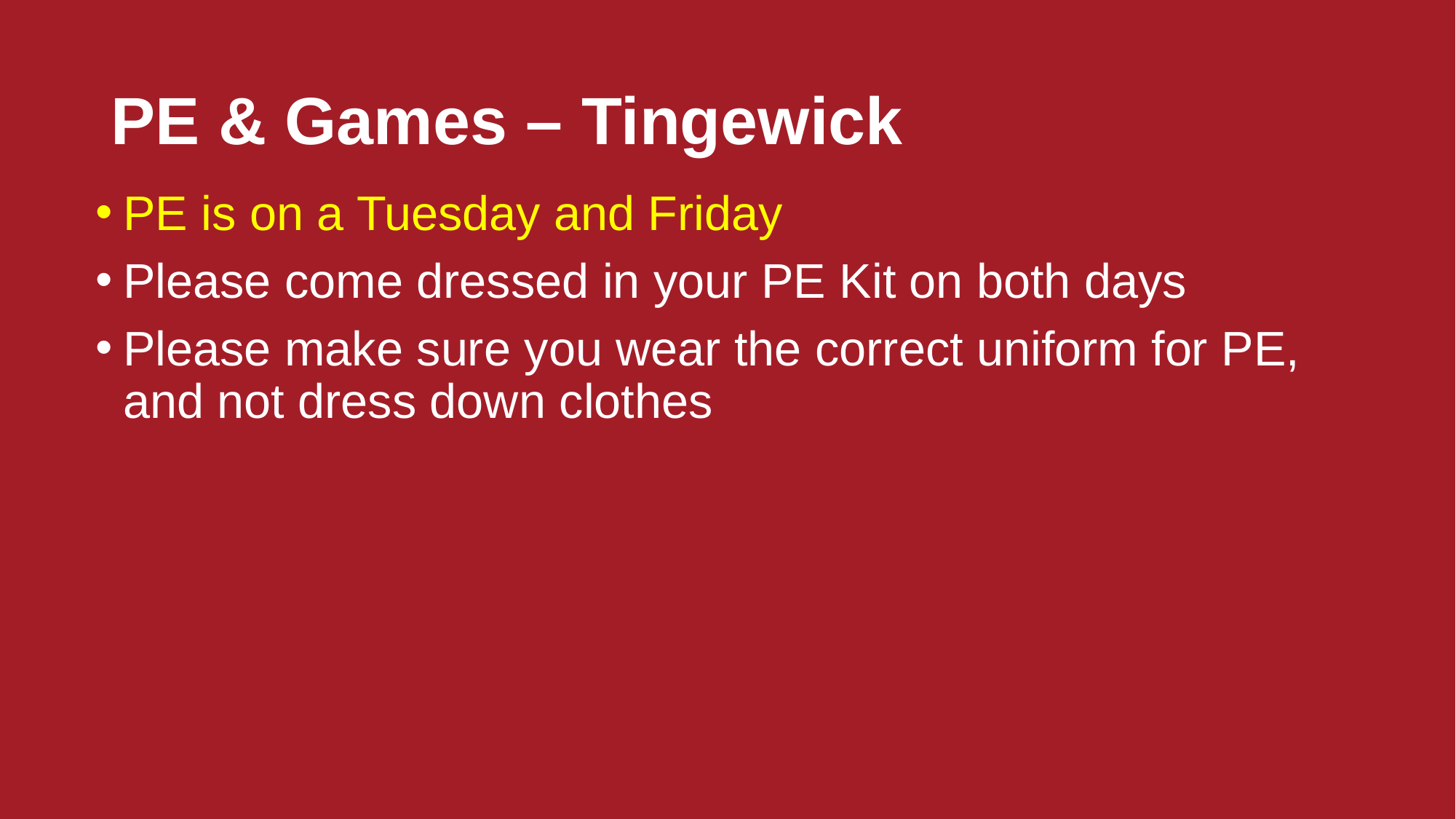

# PE & Games – Tingewick
PE is on a Tuesday and Friday
Please come dressed in your PE Kit on both days
Please make sure you wear the correct uniform for PE, and not dress down clothes